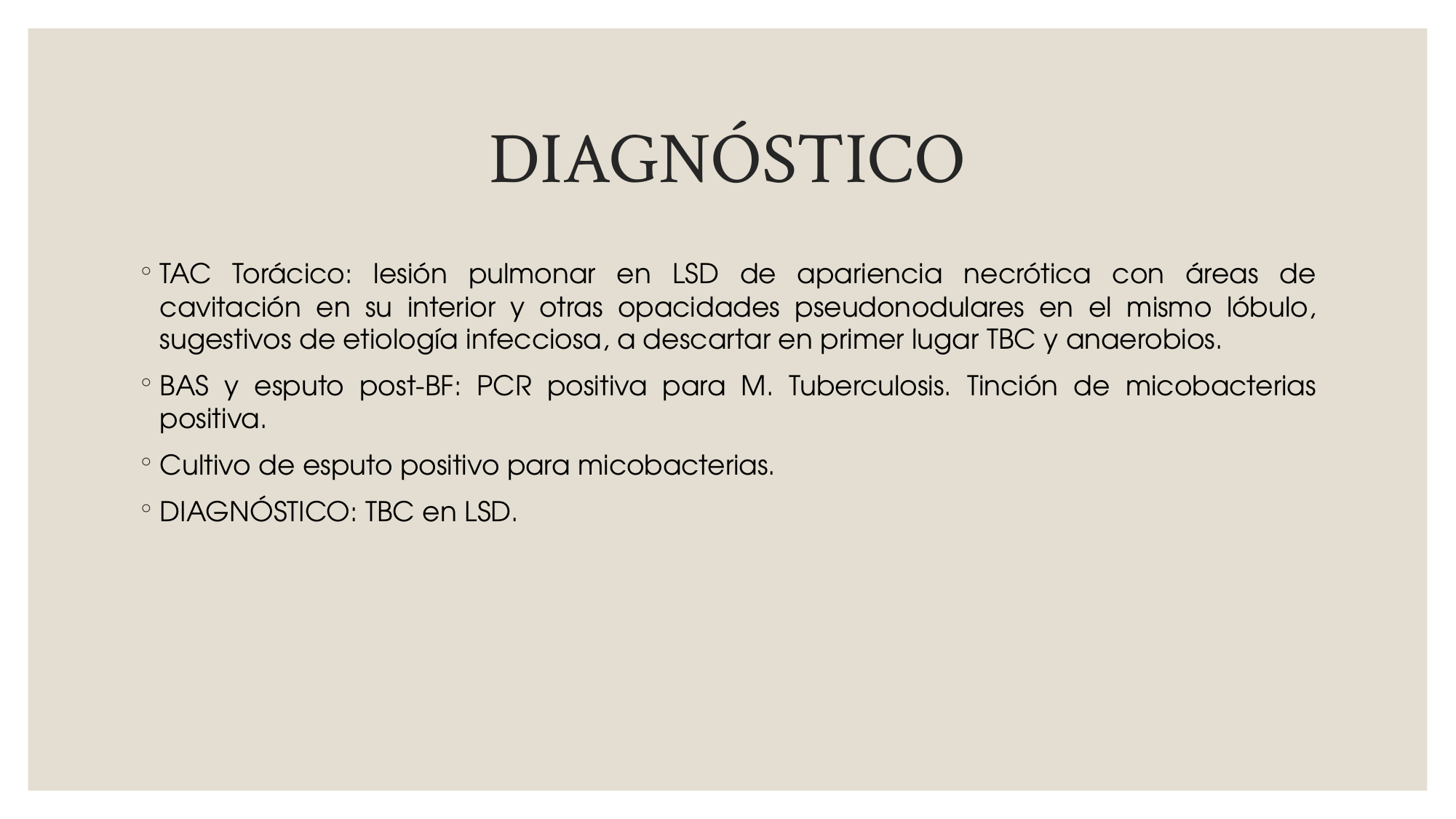

# DIAGNÓSTICO
TAC Torácico: lesión pulmonar en LSD de apariencia necrótica con áreas de cavitación en su interior y otras opacidades pseudonodulares en el mismo lóbulo, sugestivos de etiología infecciosa, a descartar en primer lugar TBC y anaerobios.
BAS y esputo post-BF: PCR positiva para M. Tuberculosis. Tinción de micobacterias positiva.
Cultivo de esputo positivo para micobacterias.
DIAGNÓSTICO: TBC en LSD.